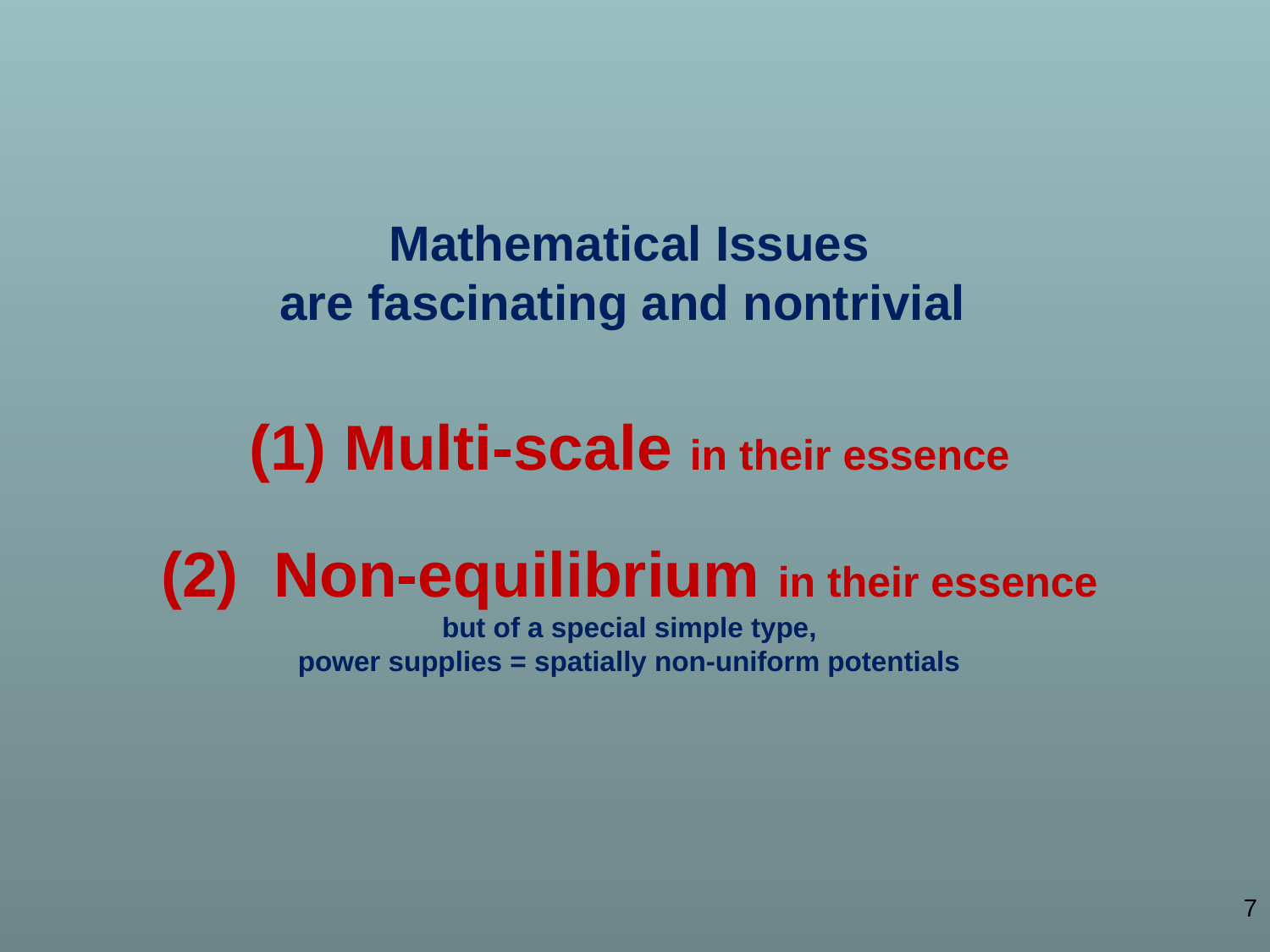

Mathematical Issues
are fascinating and nontrivial

(1) Multi-scale in their essence
(2)  Non-equilibrium in their essence
but of a special simple type,
power supplies = spatially non-uniform potentials

7